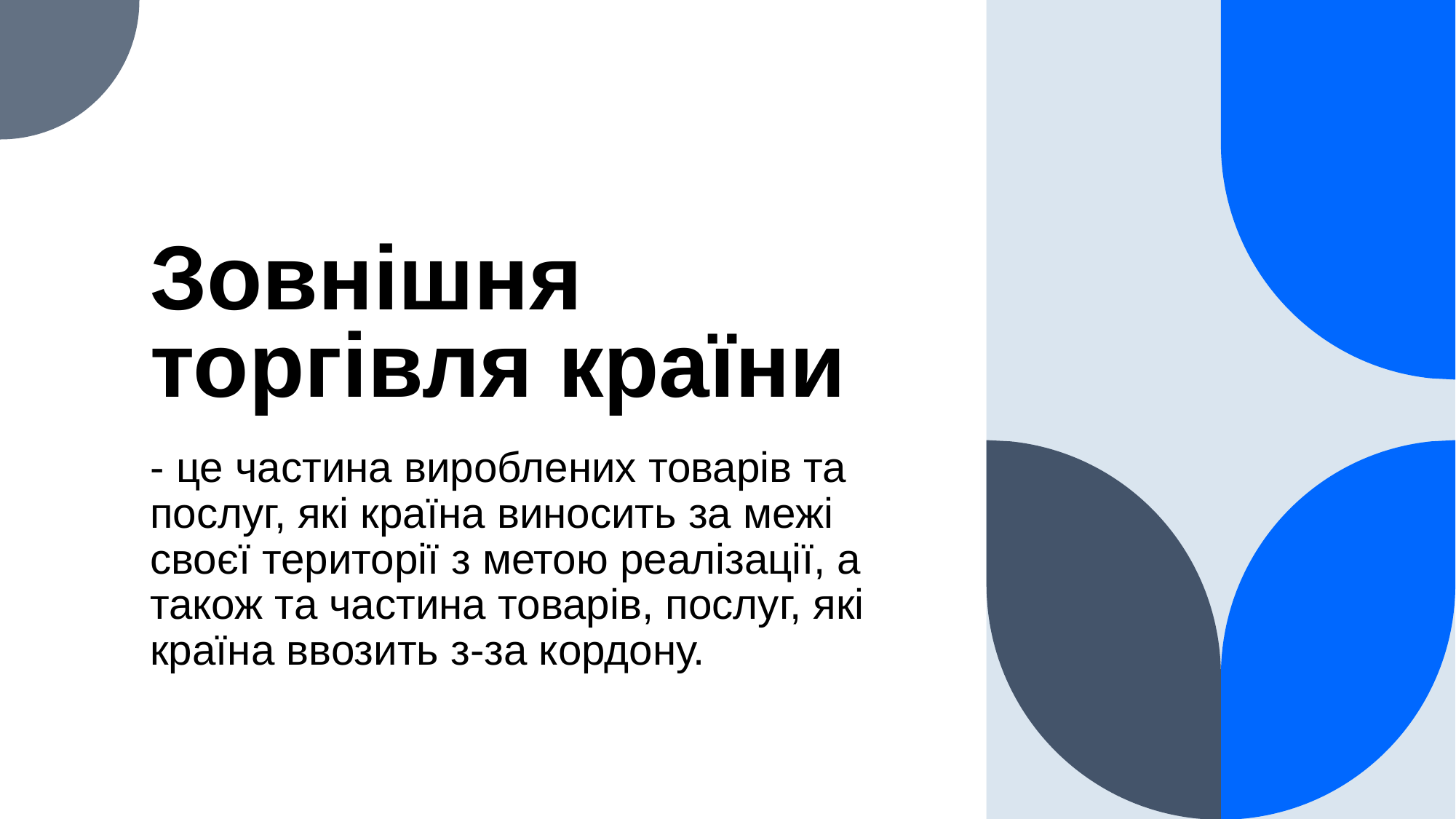

# Зовнішня торгівля країни
- це частина вироблених товарів та послуг, які країна виносить за межі своєї території з метою реалізації, а також та частина товарів, послуг, які країна ввозить з-за кордону.